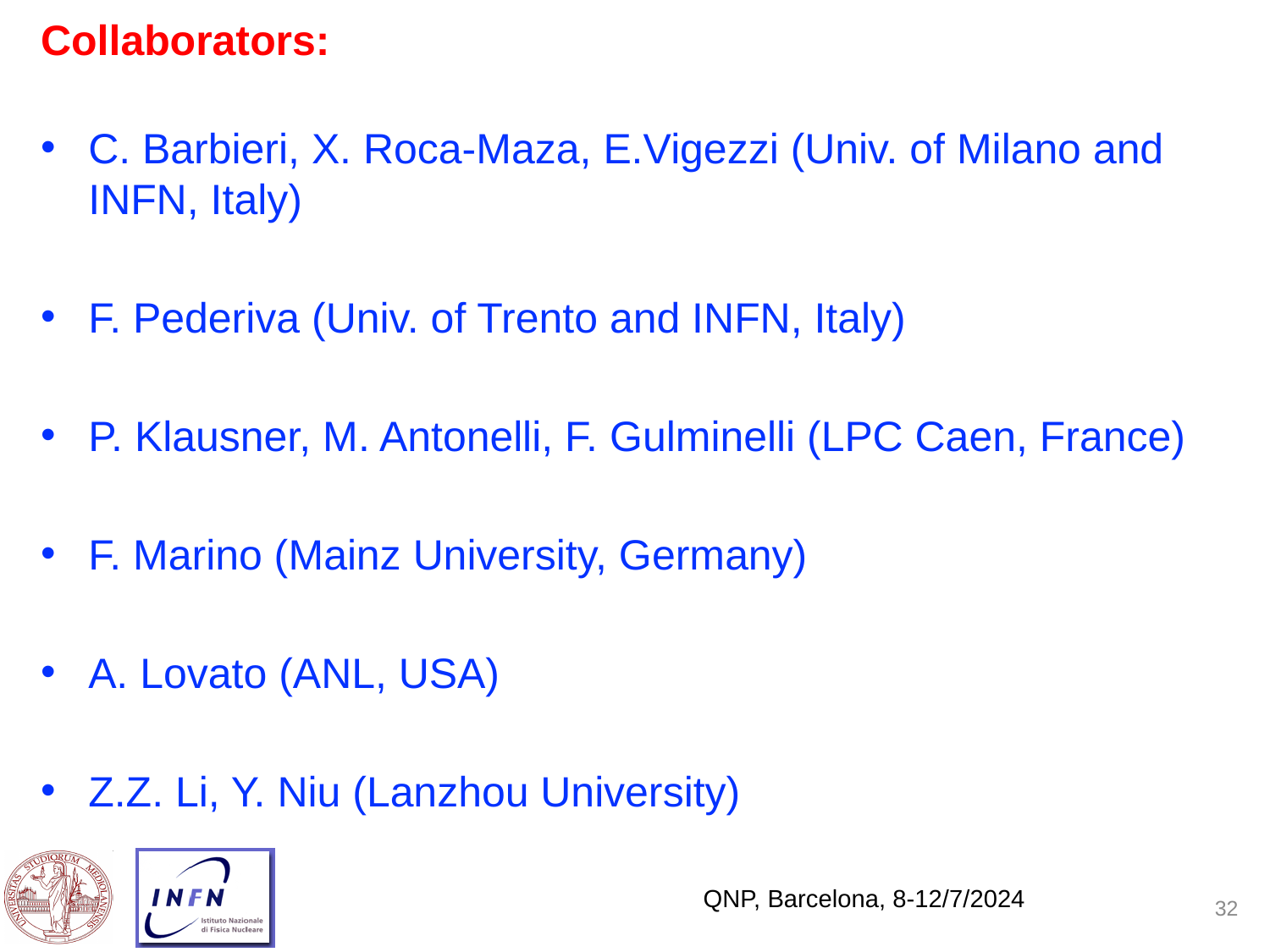

Collaborators:

C. Barbieri, X. Roca-Maza, E.Vigezzi (Univ. of Milano and INFN, Italy)

F. Pederiva (Univ. of Trento and INFN, Italy)

P. Klausner, M. Antonelli, F. Gulminelli (LPC Caen, France)

F. Marino (Mainz University, Germany)

A. Lovato (ANL, USA)

Z.Z. Li, Y. Niu (Lanzhou University)
QNP, Barcelona, 8-12/7/2024
32